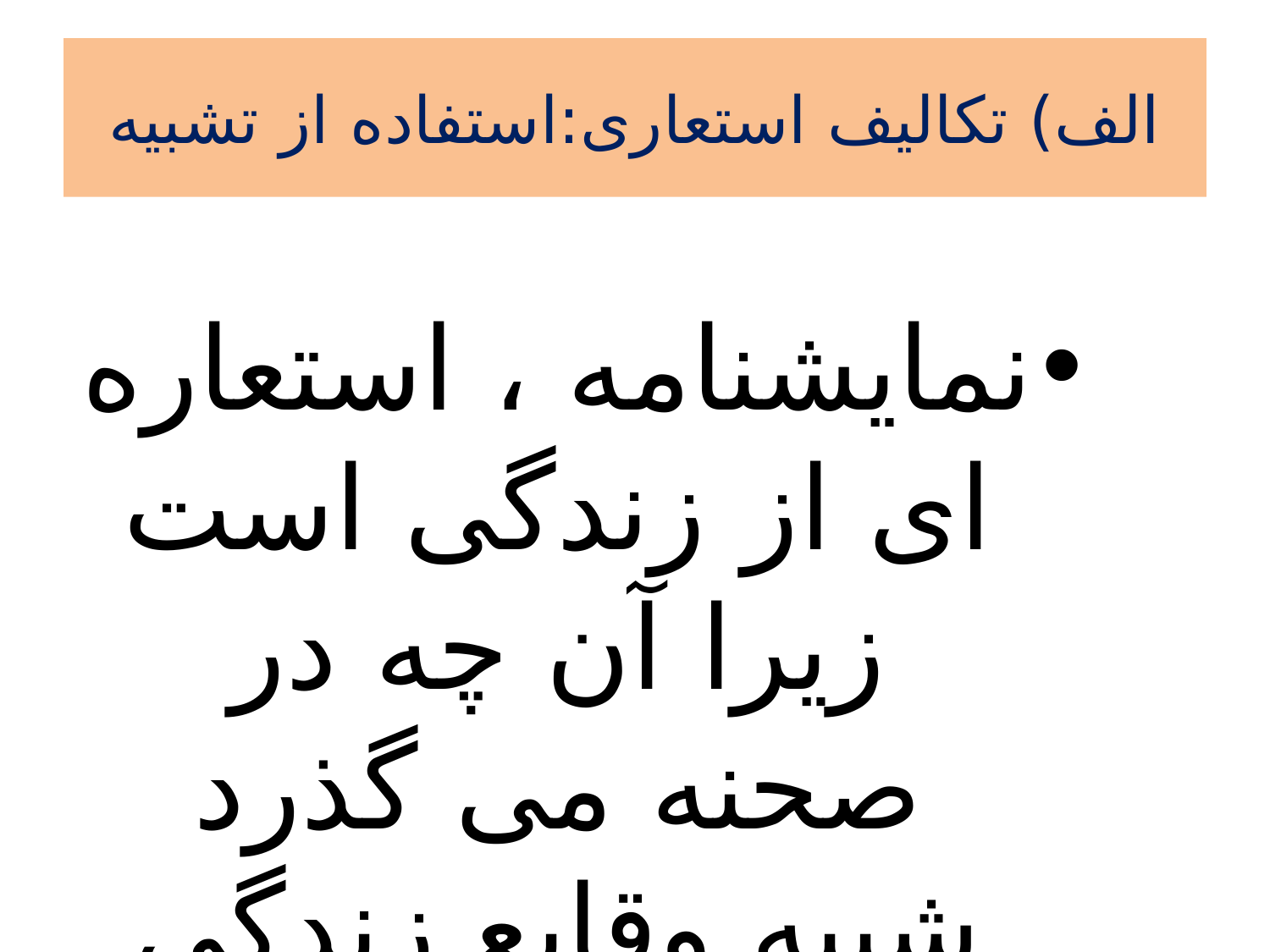

# الف) تکالیف استعاری:استفاده از تشبیه
نمایشنامه ، استعاره ای از زندگی است زیرا آن چه در صحنه می گذرد شبیه وقایع زندگی است.